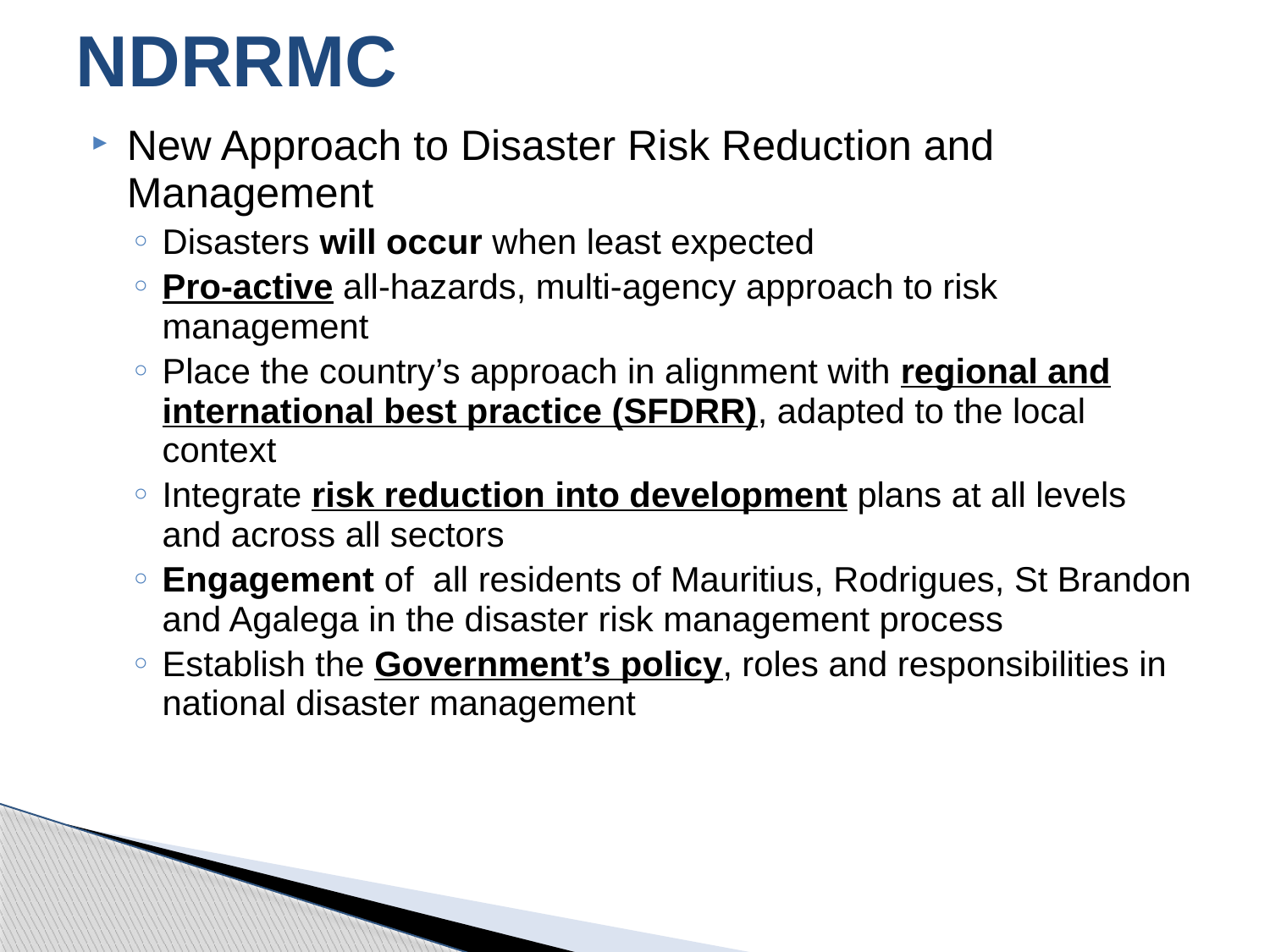

# NDRRMC
New Approach to Disaster Risk Reduction and Management
Disasters will occur when least expected
Pro-active all-hazards, multi-agency approach to risk management
Place the country’s approach in alignment with regional and international best practice (SFDRR), adapted to the local context
Integrate risk reduction into development plans at all levels and across all sectors
Engagement of  all residents of Mauritius, Rodrigues, St Brandon and Agalega in the disaster risk management process
Establish the Government’s policy, roles and responsibilities in national disaster management